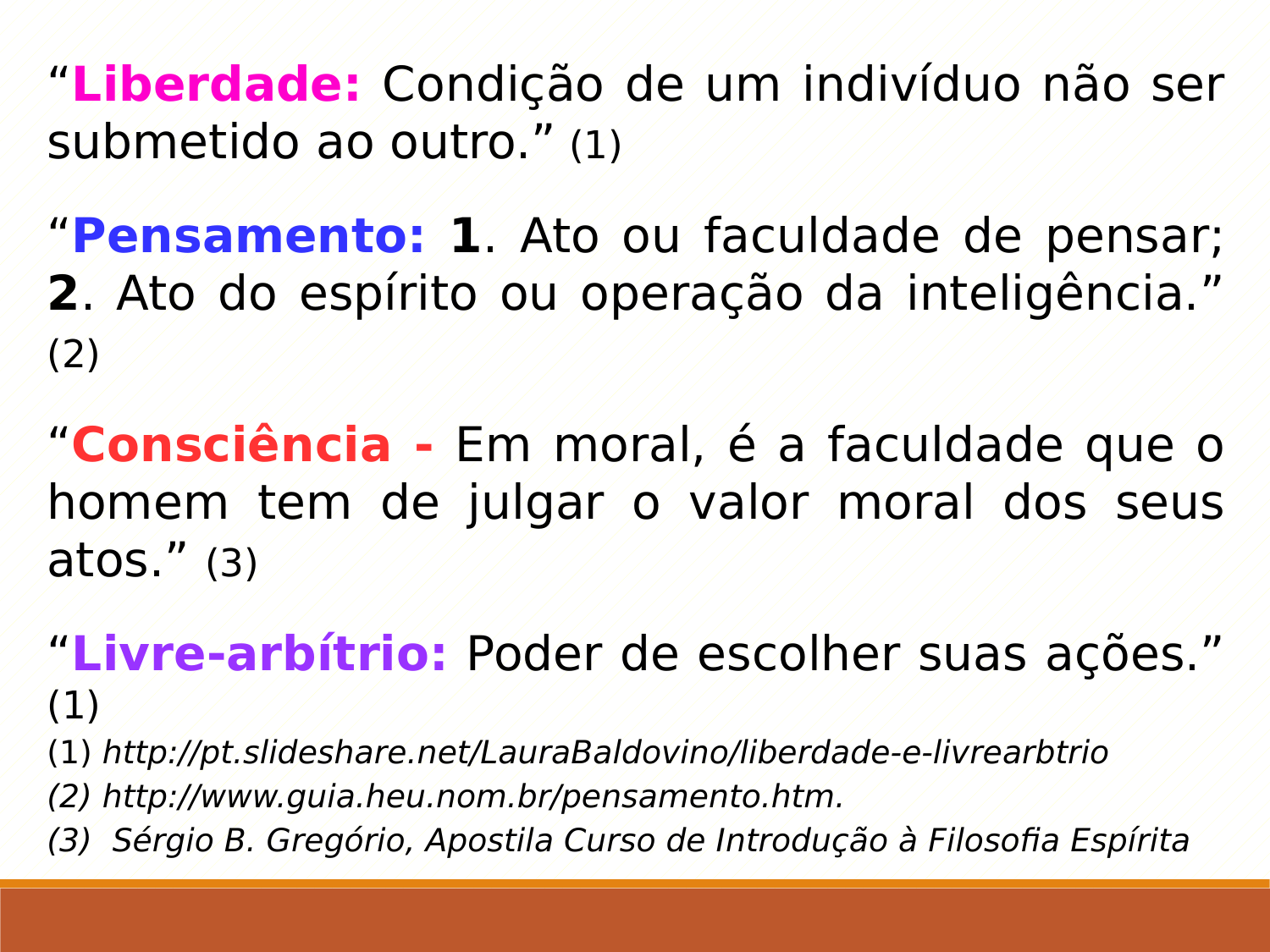

“Liberdade: Condição de um indivíduo não ser submetido ao outro.” (1)
“Pensamento: 1. Ato ou faculdade de pensar; 2. Ato do espírito ou operação da inteligência.” (2)
“Consciência - Em moral, é a faculdade que o homem tem de julgar o valor moral dos seus atos.” (3)
“Livre-arbítrio: Poder de escolher suas ações.” (1)
(1) http://pt.slideshare.net/LauraBaldovino/liberdade-e-livrearbtrio
(2) http://www.guia.heu.nom.br/pensamento.htm.
(3)  Sérgio B. Gregório, Apostila Curso de Introdução à Filosofia Espírita